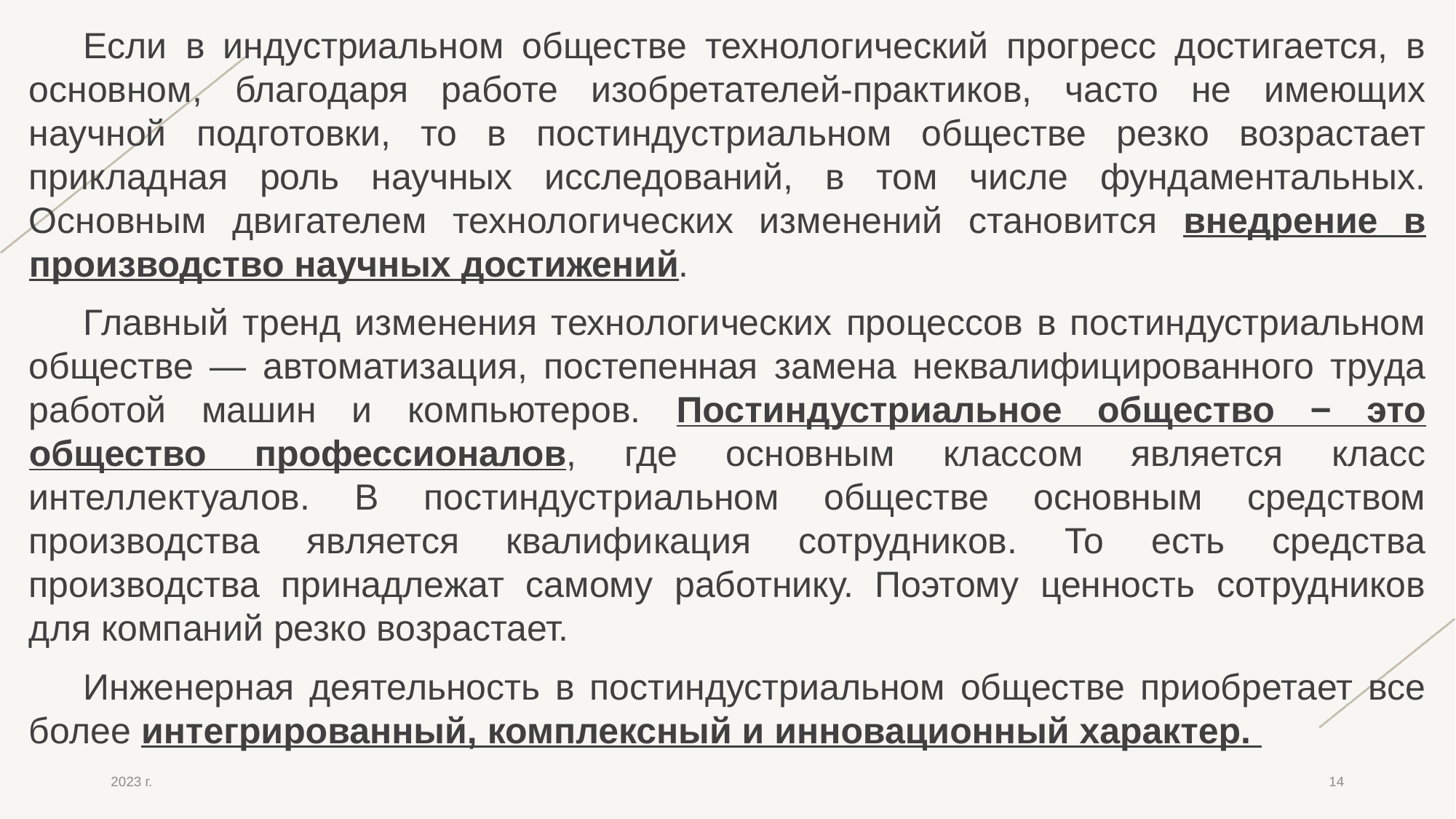

Если в индустриальном обществе технологический прогресс достигается, в основном, благодаря работе изобретателей-практиков, часто не имеющих научной подготовки, то в постиндустриальном обществе резко возрастает прикладная роль научных исследований, в том числе фундаментальных. Основным двигателем технологических изменений становится внедрение в производство научных достижений.
Главный тренд изменения технологических процессов в постиндустриальном обществе — автоматизация, постепенная замена неквалифицированного труда работой машин и компьютеров. Постиндустриальное общество − это общество профессионалов, где основным классом является класс интеллектуалов. В постиндустриальном обществе основным средством производства является квалификация сотрудников. То есть средства производства принадлежат самому работнику. Поэтому ценность сотрудников для компаний резко возрастает.
Инженерная деятельность в постиндустриальном обществе приобретает все более интегрированный, комплексный и инновационный характер.
2023 г.
14